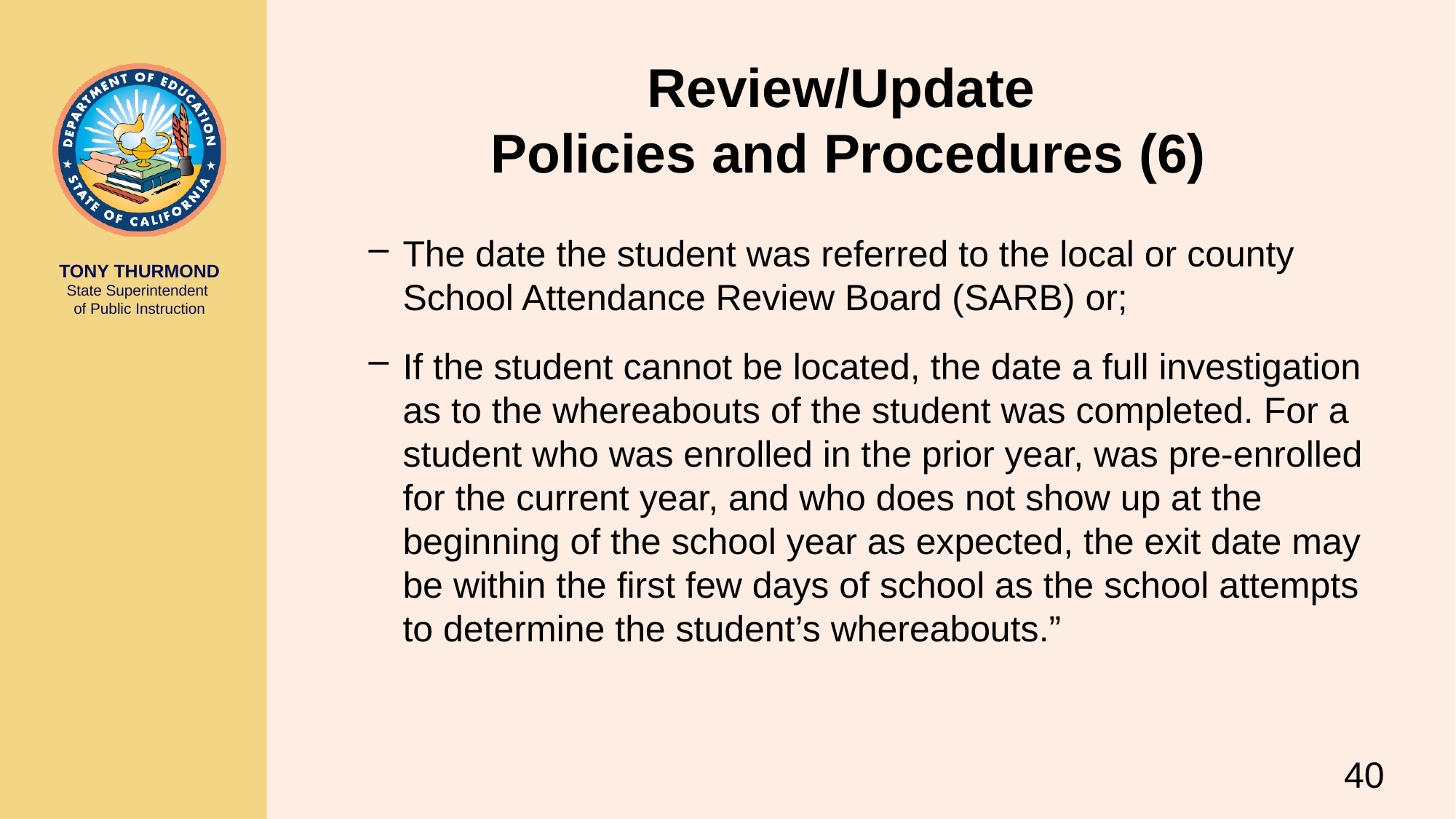

# Review/Update Policies and Procedures (6)
The date the student was referred to the local or county School Attendance Review Board (SARB) or;
If the student cannot be located, the date a full investigation as to the whereabouts of the student was completed. For a student who was enrolled in the prior year, was pre-enrolled for the current year, and who does not show up at the beginning of the school year as expected, the exit date may be within the first few days of school as the school attempts to determine the student’s whereabouts.”
40